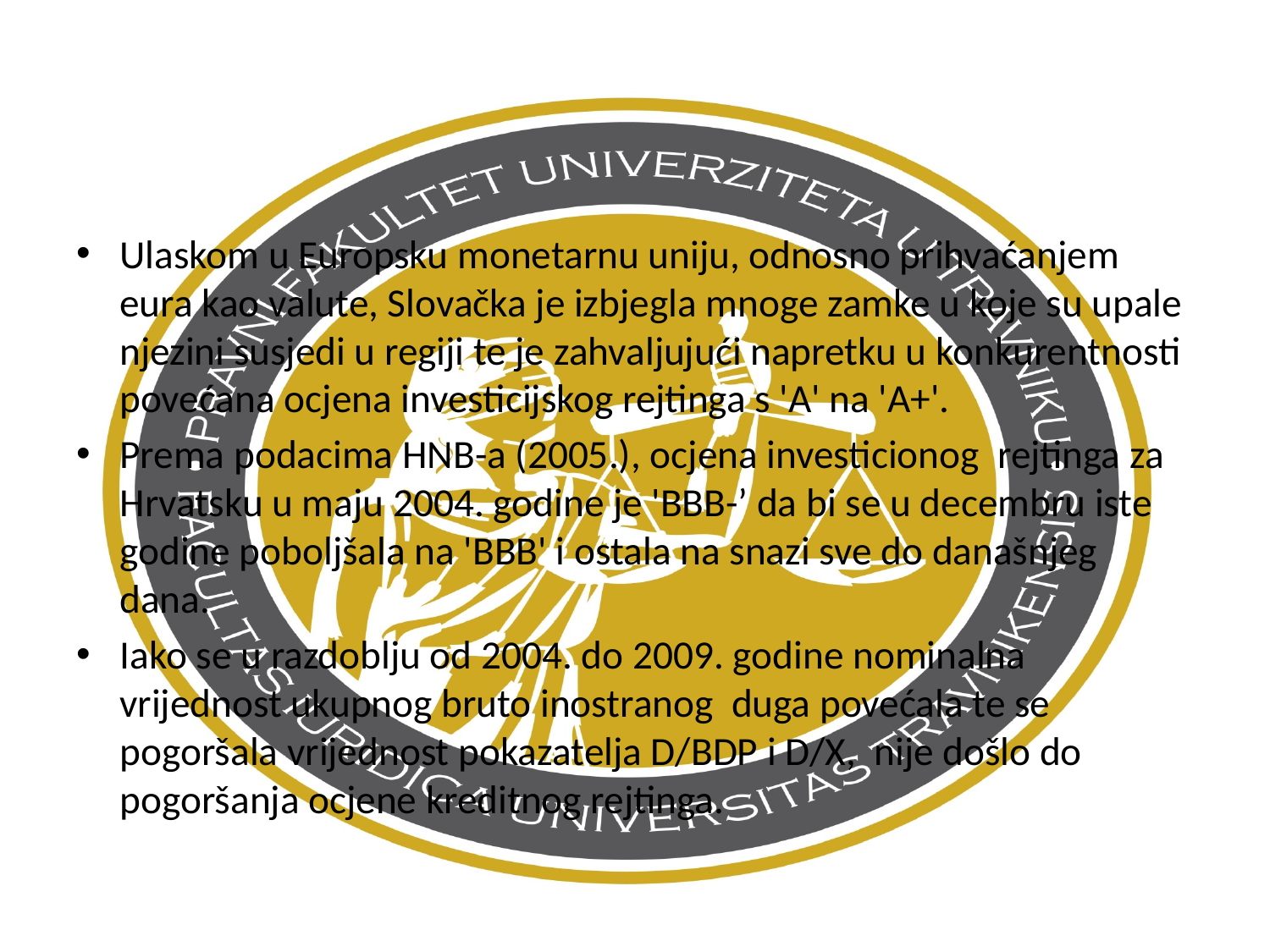

Ulaskom u Europsku monetarnu uniju, odnosno prihvaćanjem eura kao valute, Slovačka je izbjegla mnoge zamke u koje su upale njezini susjedi u regiji te je zahvaljujući napretku u konkurentnosti povećana ocjena investicijskog rejtinga s 'A' na 'A+'.
Prema podacima HNB-a (2005.), ocjena investicionog  rejtinga za Hrvatsku u maju 2004. godine je 'BBB-’ da bi se u decembru iste godine poboljšala na 'BBB' i ostala na snazi sve do današnjeg dana.
Iako se u razdoblju od 2004. do 2009. godine nominalna vrijednost ukupnog bruto inostranog  duga povećala te se pogoršala vrijednost pokazatelja D/BDP i D/X,  nije došlo do pogoršanja ocjene kreditnog rejtinga.